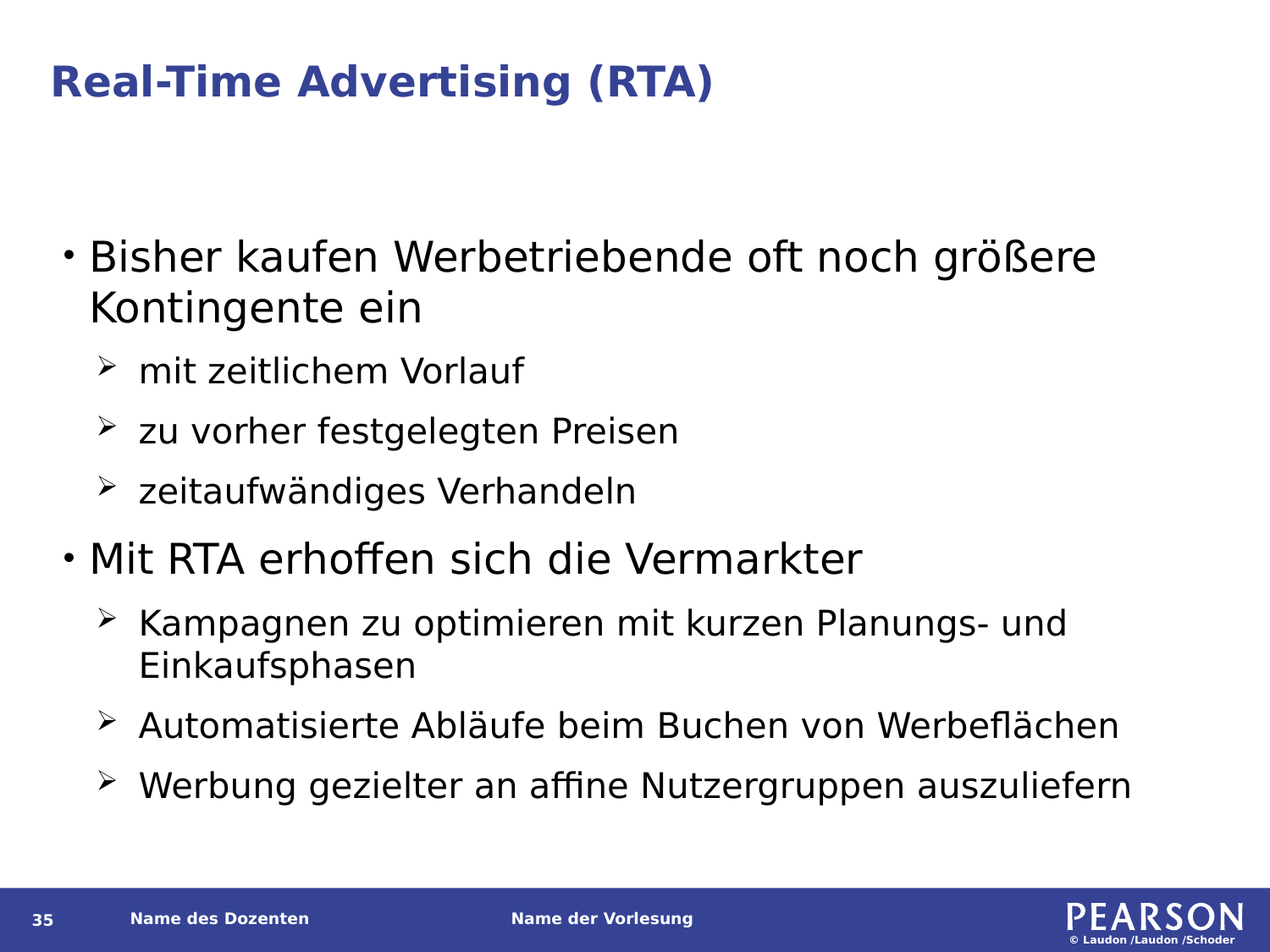

# Real-Time Advertising (RTA)

Bisher kaufen Werbetriebende oft noch größere Kontingente ein
mit zeitlichem Vorlauf
zu vorher festgelegten Preisen
zeitaufwändiges Verhandeln
Mit RTA erhoffen sich die Vermarkter
Kampagnen zu optimieren mit kurzen Planungs- und Einkaufsphasen
Automatisierte Abläufe beim Buchen von Werbeflächen
Werbung gezielter an affine Nutzergruppen auszuliefern
35